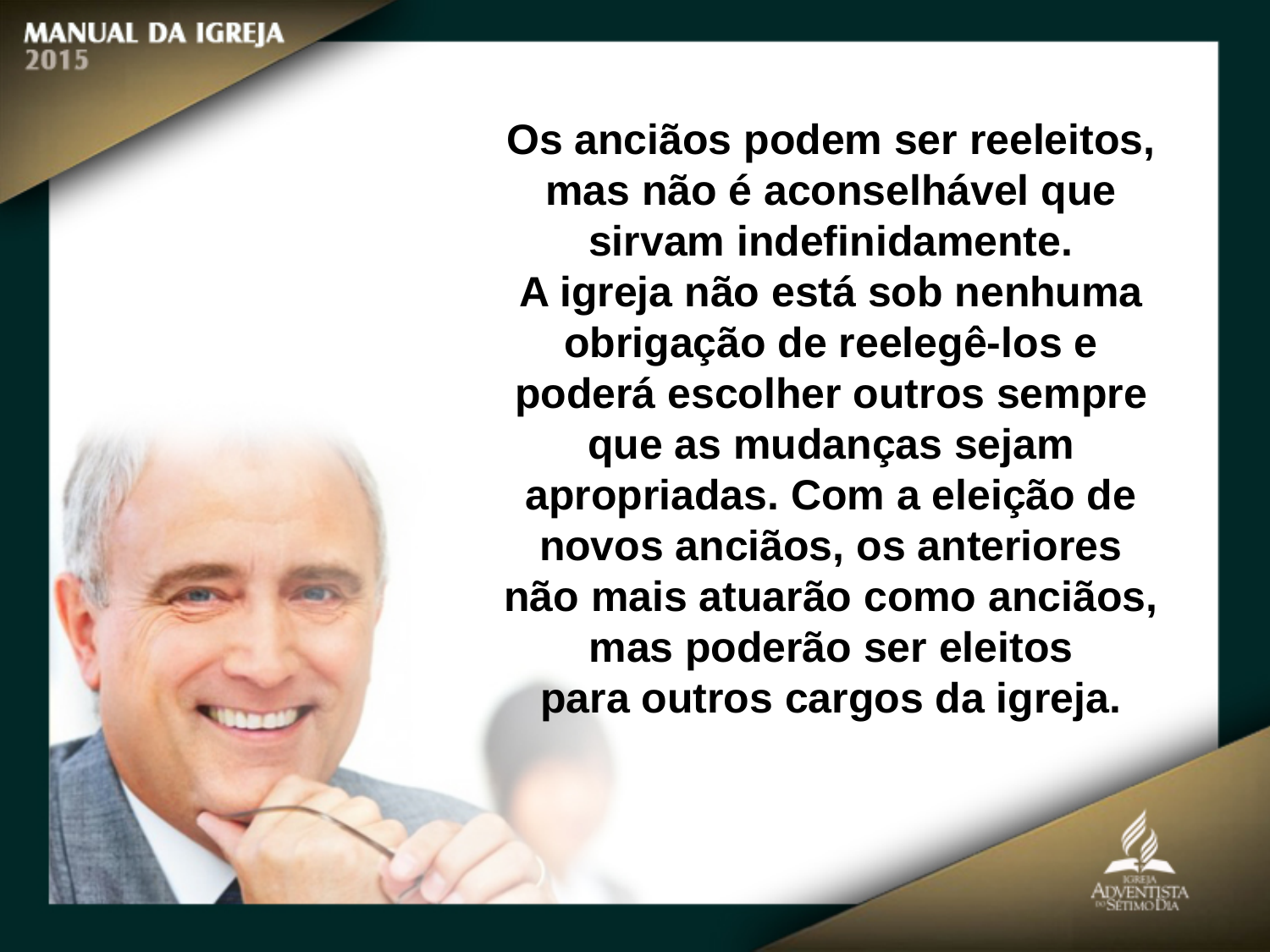

Os anciãos podem ser reeleitos, mas não é aconselhável que sirvam indefinidamente.
A igreja não está sob nenhuma obrigação de reelegê-los e poderá escolher outros sempre que as mudanças sejam apropriadas. Com a eleição de novos anciãos, os anteriores não mais atuarão como anciãos, mas poderão ser eleitos
para outros cargos da igreja.